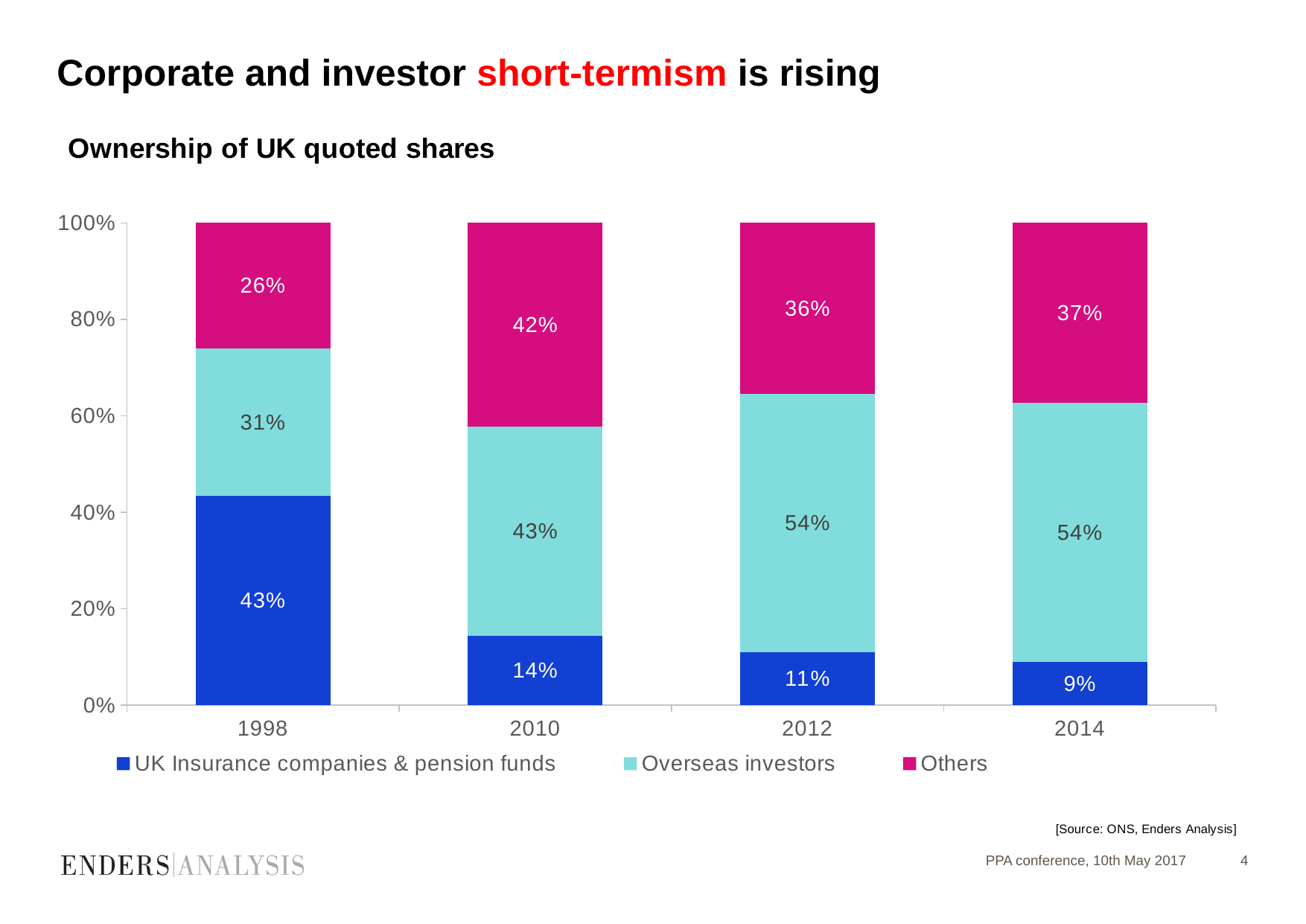

# Corporate and investor short-termism is rising

### Chart

| Category | UK Insurance companies & pension funds | Overseas investors | Others |
|---|---|---|---|
| 1998.0 | 0.433 | 0.307 | 0.26 |
| 2010.0 | 0.144 | 0.434 | 0.422 |
| 2012.0 | 0.109 | 0.536 | 0.355 |
| 2014.0 | 0.089 | 0.538 | 0.373 |
PPA conference, 10th May 2017
4